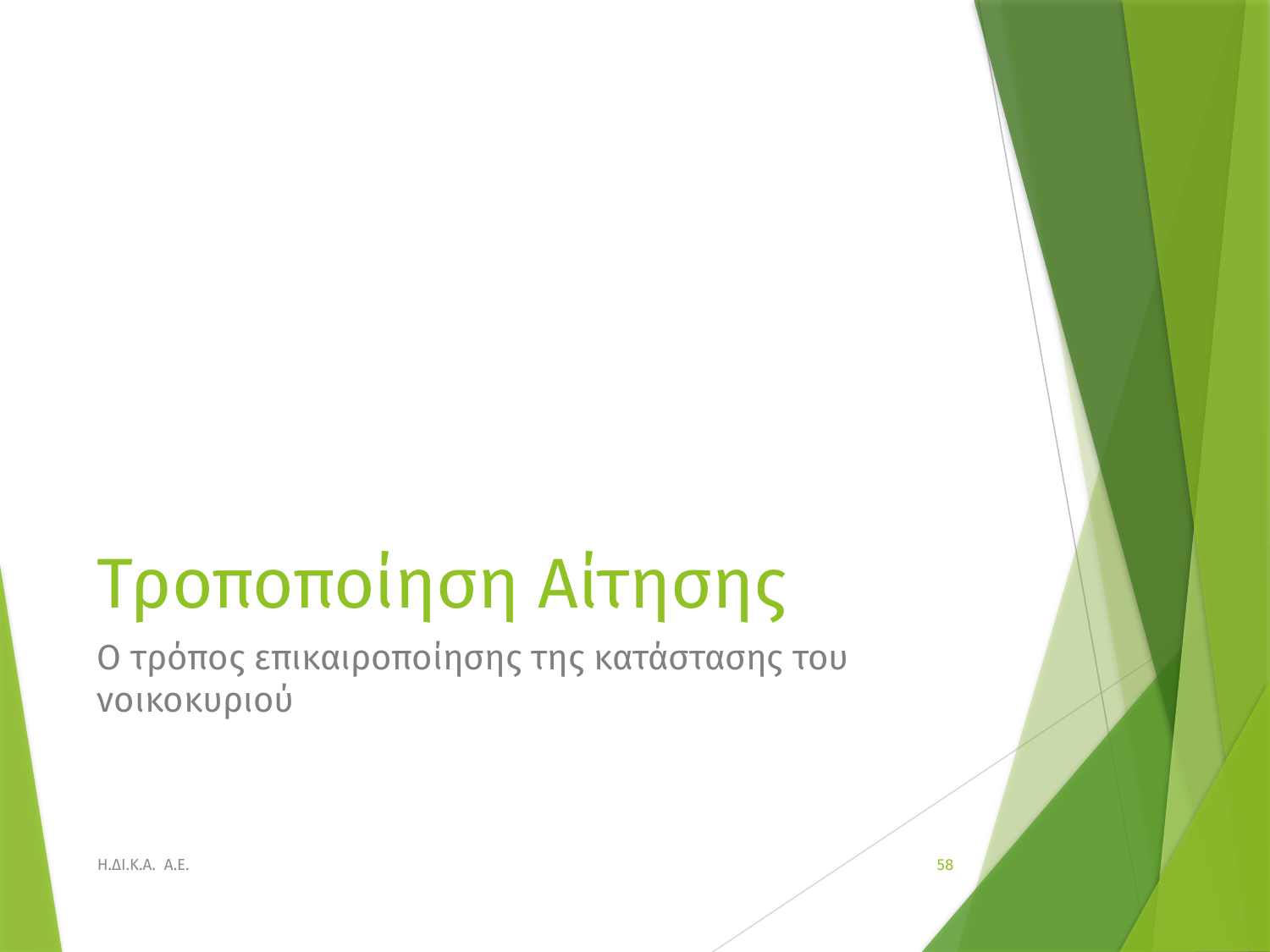

# Τροποποίηση Αίτησης
Ο τρόπος επικαιροποίησης της κατάστασης του νοικοκυριού
Η.ΔΙ.Κ.Α.  Α.Ε.
58